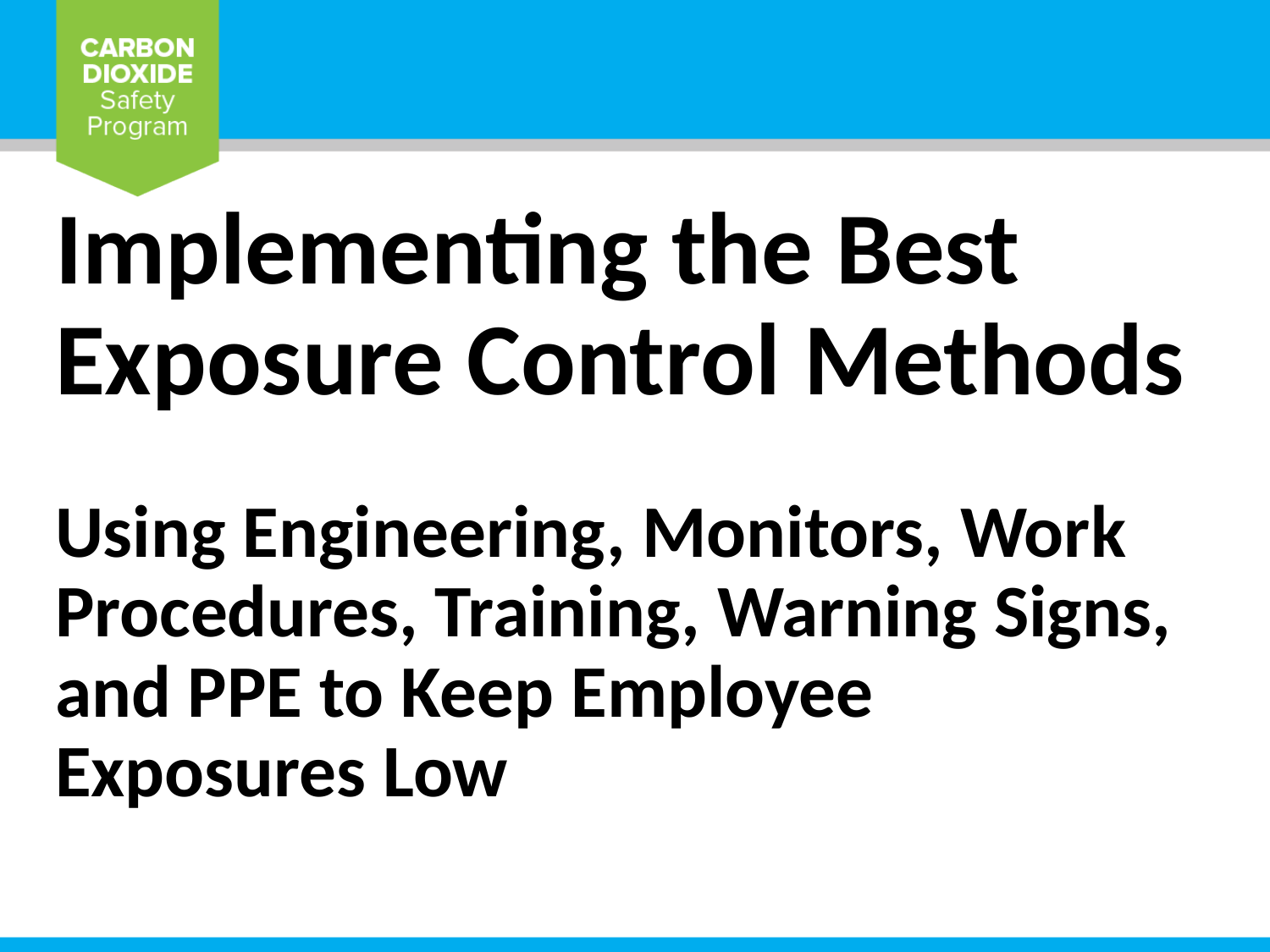

# Implementing the Best Exposure Control Methods
Using Engineering, Monitors, Work Procedures, Training, Warning Signs, and PPE to Keep Employee Exposures Low